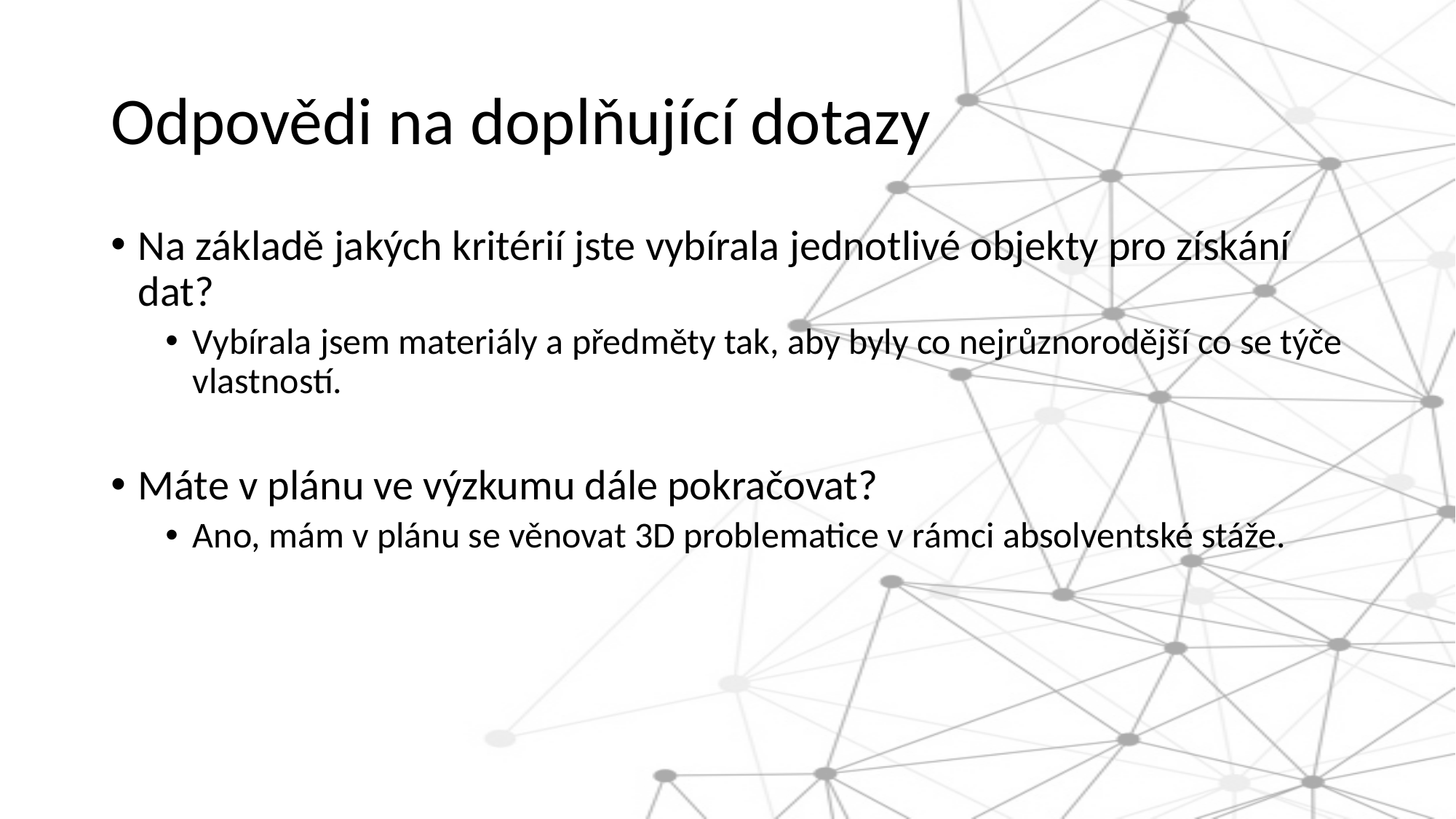

# Odpovědi na doplňující dotazy
Na základě jakých kritérií jste vybírala jednotlivé objekty pro získání dat?
Vybírala jsem materiály a předměty tak, aby byly co nejrůznorodější co se týče vlastností.

Máte v plánu ve výzkumu dále pokračovat?
Ano, mám v plánu se věnovat 3D problematice v rámci absolventské stáže.